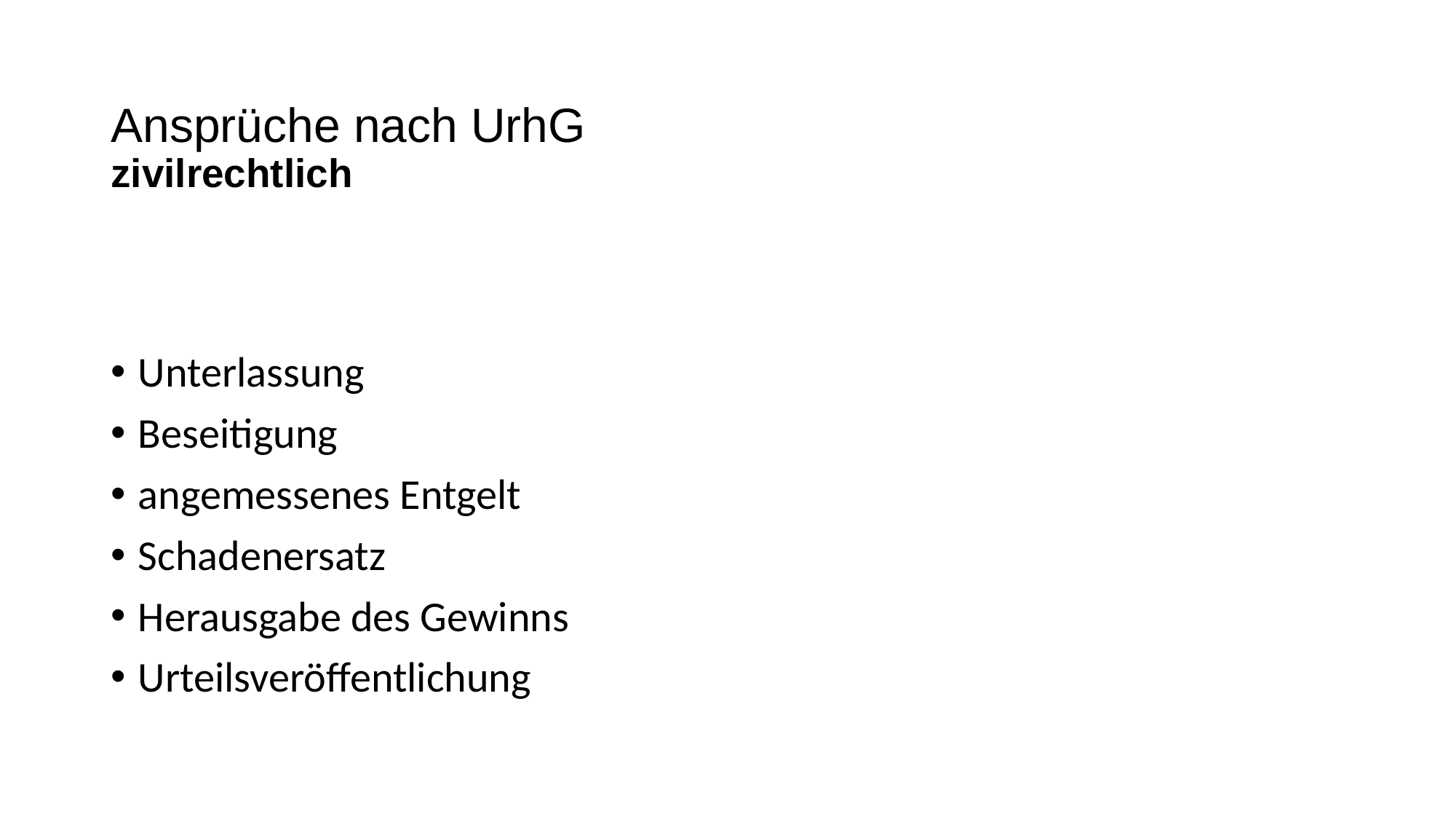

# Ansprüche nach UrhG zivilrechtlich

Unterlassung
Beseitigung
angemessenes Entgelt
Schadenersatz
Herausgabe des Gewinns
Urteilsveröffentlichung